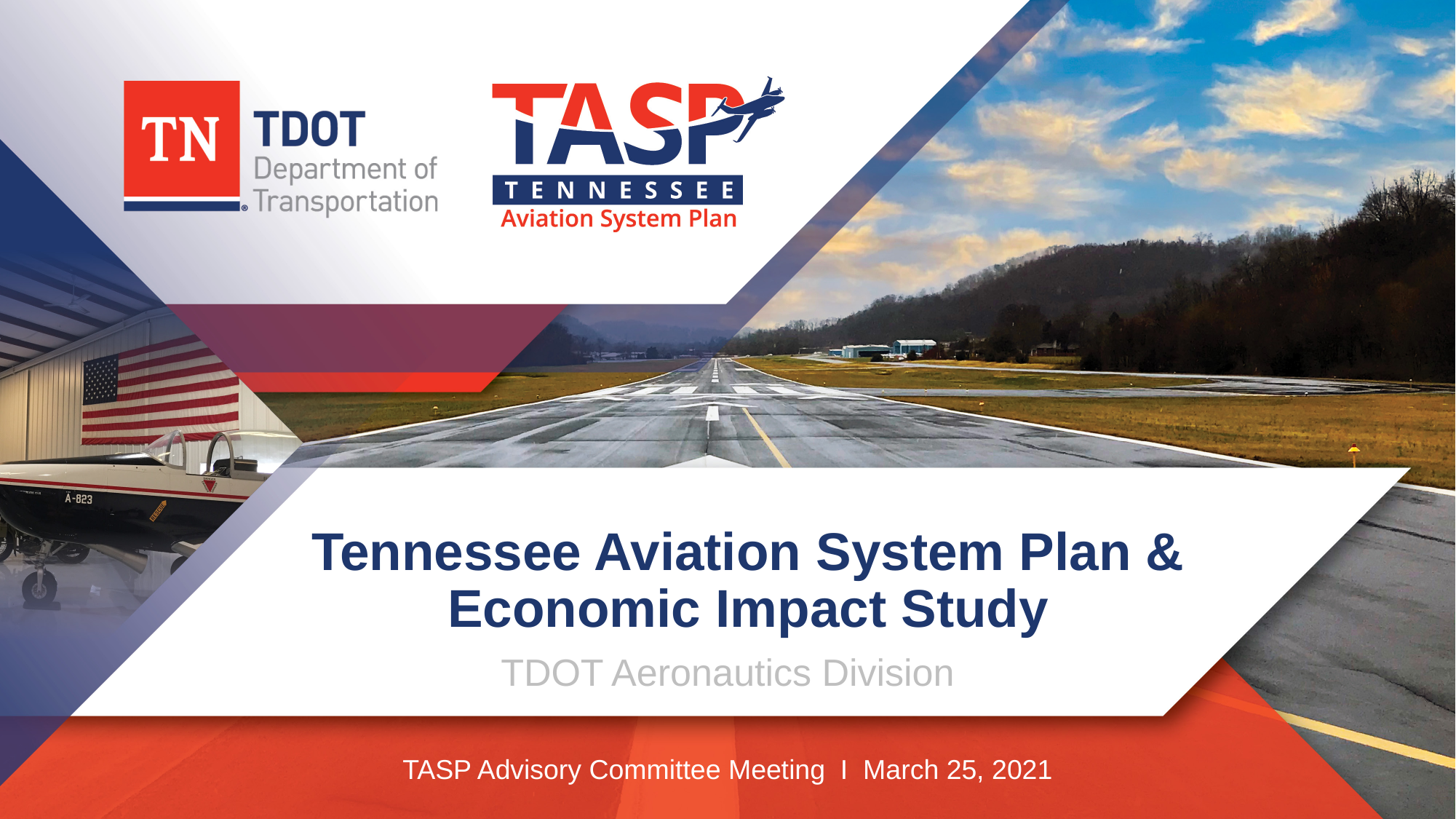

Tennessee Aviation System Plan & Economic Impact Study
TDOT Aeronautics Division
TASP Advisory Committee Meeting  I  March 25, 2021